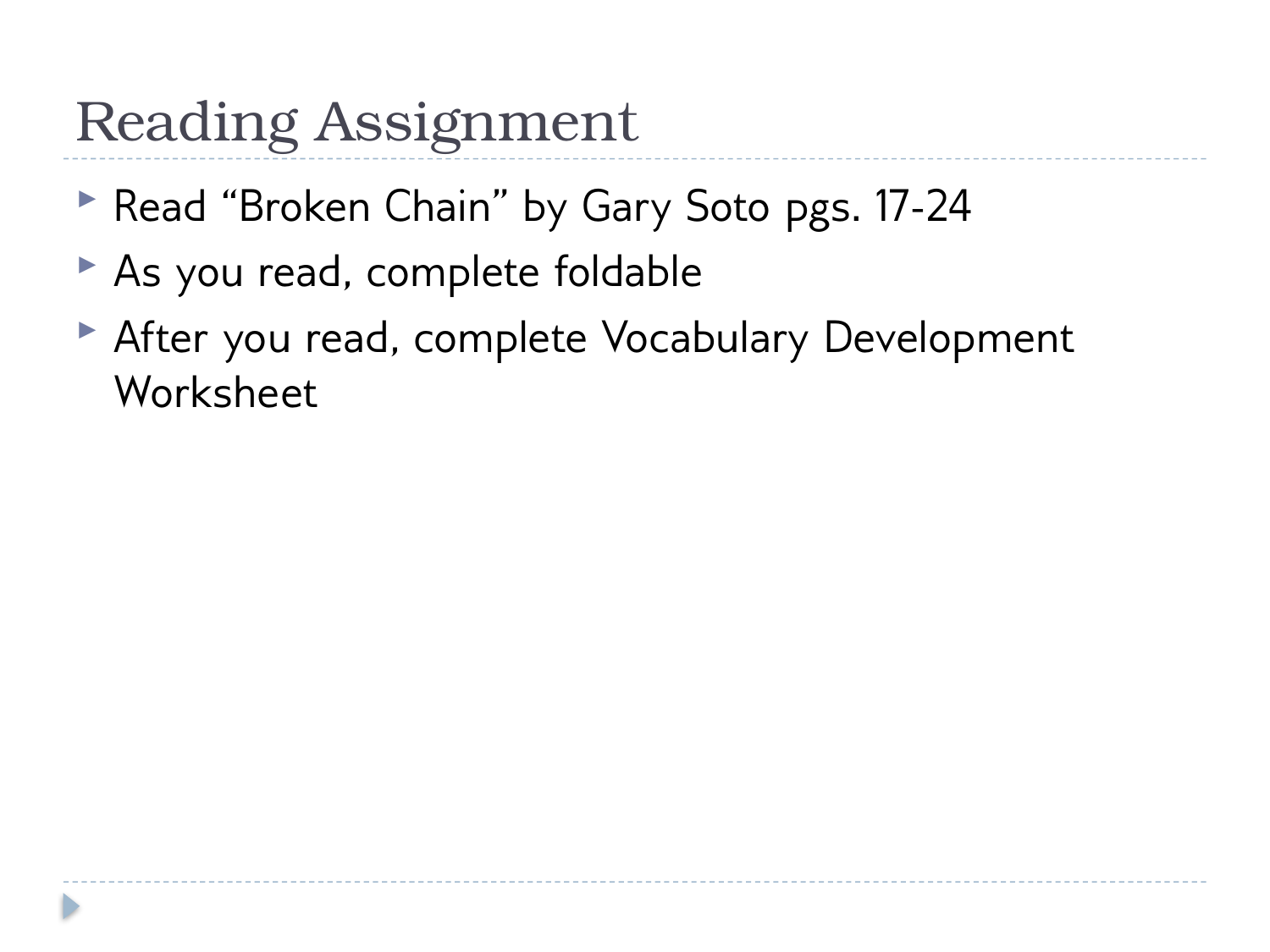

# Reading Assignment
Read “Broken Chain” by Gary Soto pgs. 17-24
As you read, complete foldable
After you read, complete Vocabulary Development Worksheet